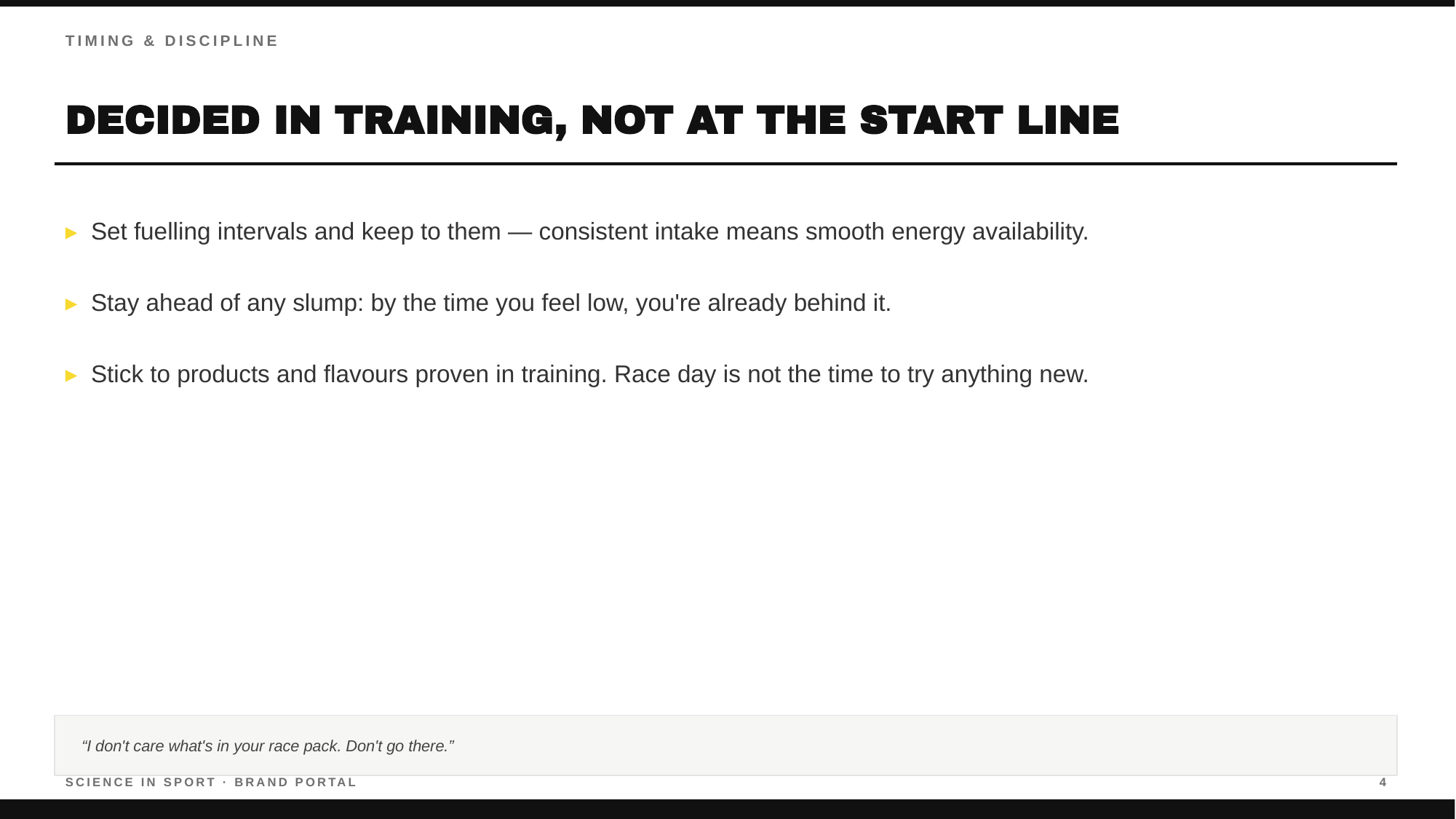

TIMING & DISCIPLINE
DECIDED IN TRAINING, NOT AT THE START LINE

▸  Set fuelling intervals and keep to them — consistent intake means smooth energy availability.
▸  Stay ahead of any slump: by the time you feel low, you're already behind it.
▸  Stick to products and flavours proven in training. Race day is not the time to try anything new.

“I don't care what's in your race pack. Don't go there.”
SCIENCE IN SPORT · BRAND PORTAL
4